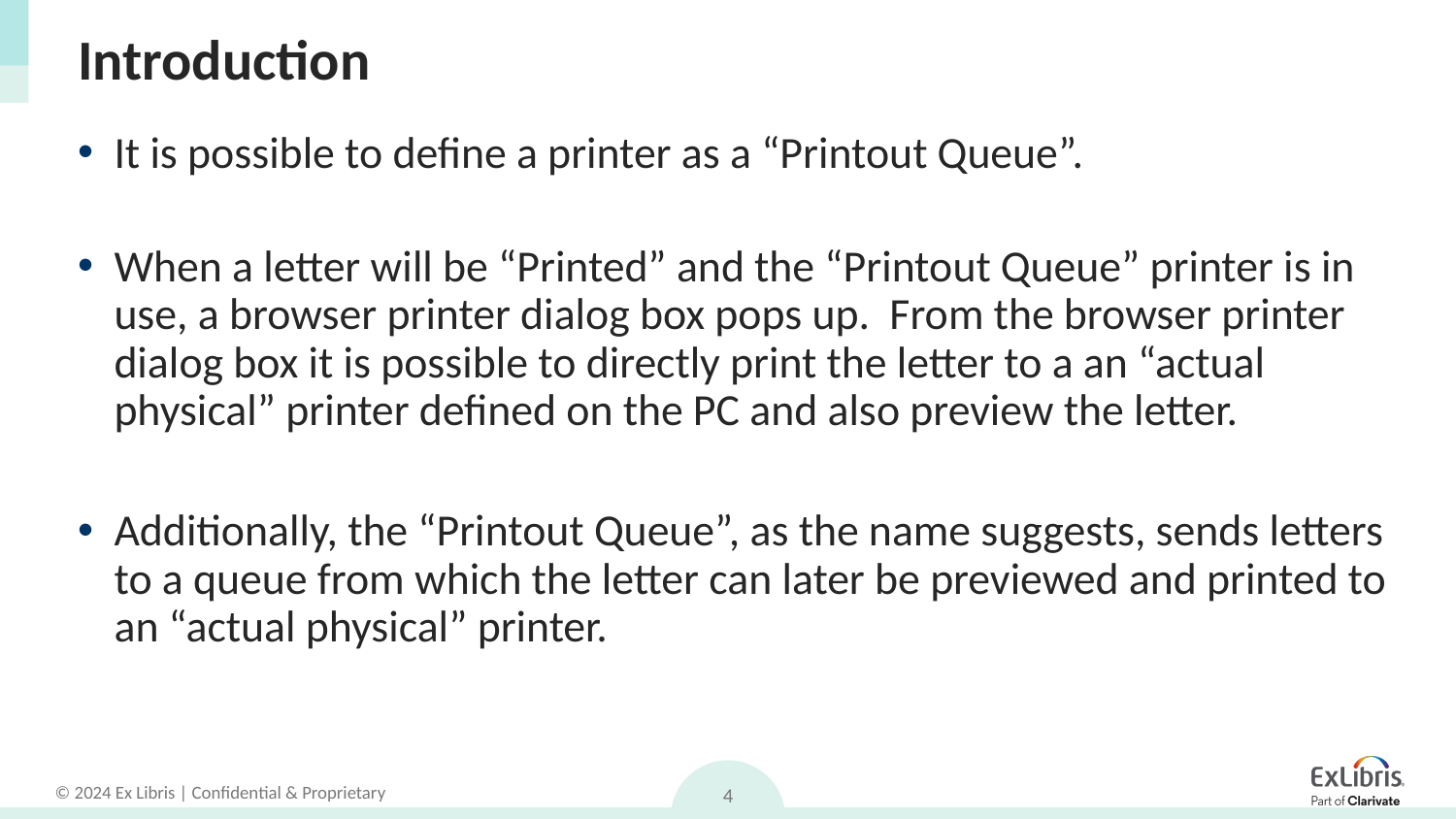

# Introduction
It is possible to define a printer as a “Printout Queue”.
When a letter will be “Printed” and the “Printout Queue” printer is in use, a browser printer dialog box pops up.  From the browser printer dialog box it is possible to directly print the letter to a an “actual physical” printer defined on the PC and also preview the letter.

Additionally, the “Printout Queue”, as the name suggests, sends letters to a queue from which the letter can later be previewed and printed to an “actual physical” printer.
4